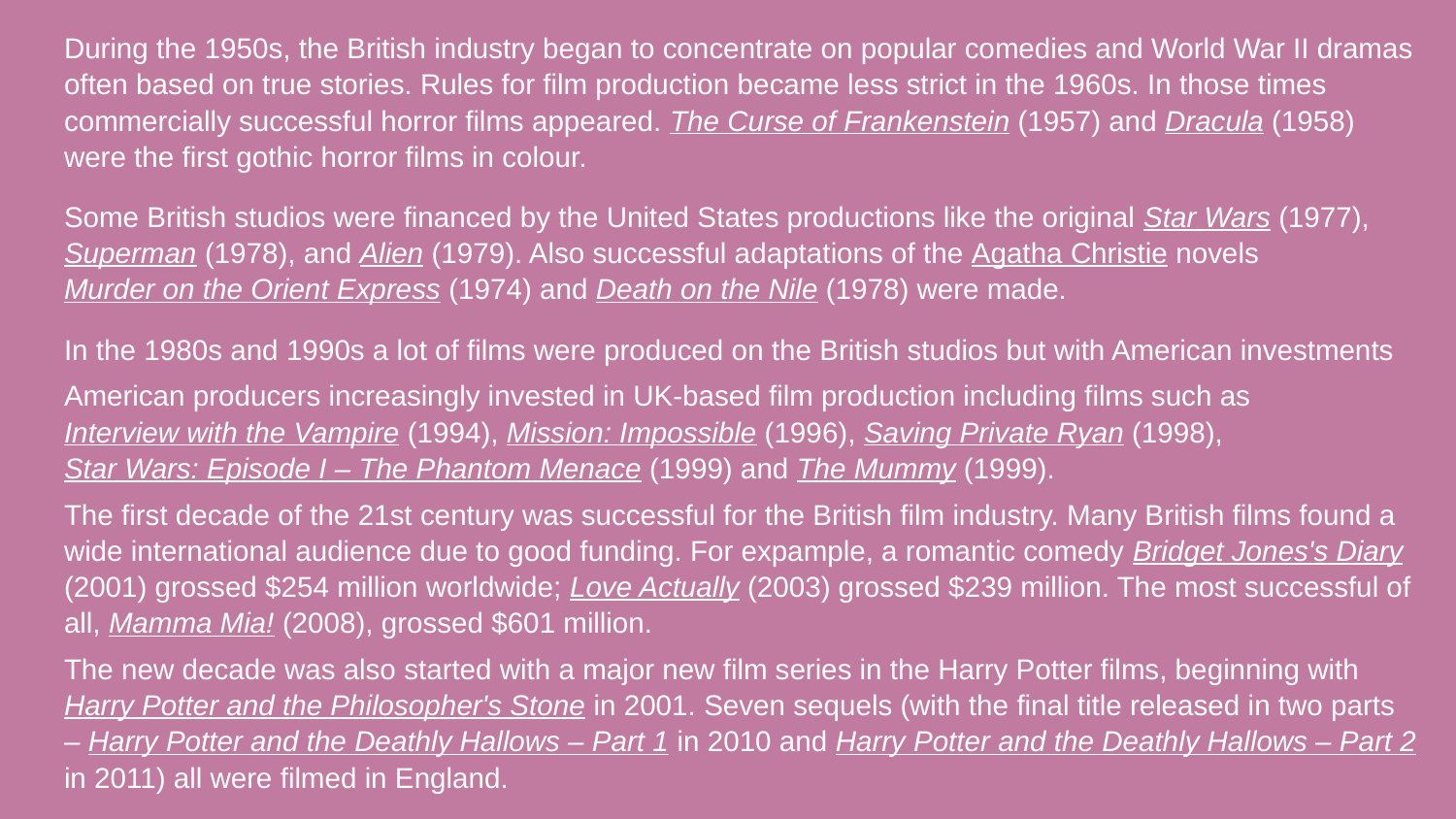

During the 1950s, the British industry began to concentrate on popular comedies and World War II dramas often based on true stories. Rules for film production became less strict in the 1960s. In those times commercially successful horror films appeared. The Curse of Frankenstein (1957) and Dracula (1958) were the first gothic horror films in colour.
Some British studios were financed by the United States productions like the original Star Wars (1977), Superman (1978), and Alien (1979). Also successful adaptations of the Agatha Christie novels Murder on the Orient Express (1974) and Death on the Nile (1978) were made.
In the 1980s and 1990s a lot of films were produced on the British studios but with American investments
American producers increasingly invested in UK-based film production including films such as Interview with the Vampire (1994), Mission: Impossible (1996), Saving Private Ryan (1998), Star Wars: Episode I – The Phantom Menace (1999) and The Mummy (1999).
The first decade of the 21st century was successful for the British film industry. Many British films found a wide international audience due to good funding. For expample, a romantic comedy Bridget Jones's Diary (2001) grossed $254 million worldwide; Love Actually (2003) grossed $239 million. The most successful of all, Mamma Mia! (2008), grossed $601 million.
The new decade was also started with a major new film series in the Harry Potter films, beginning with Harry Potter and the Philosopher's Stone in 2001. Seven sequels (with the final title released in two parts – Harry Potter and the Deathly Hallows – Part 1 in 2010 and Harry Potter and the Deathly Hallows – Part 2 in 2011) all were filmed in England.